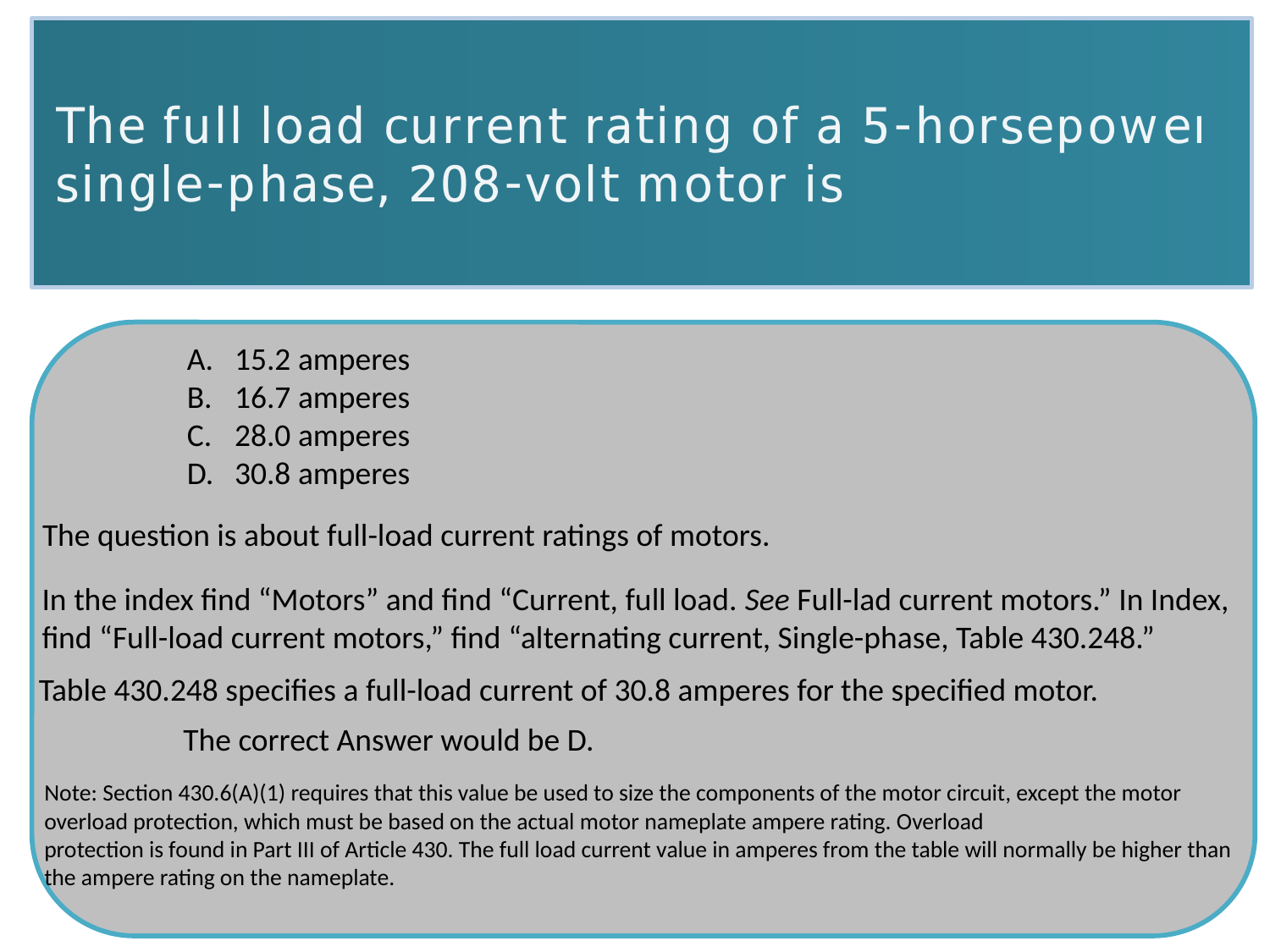

The full load current rating of a 5-horsepower, single-phase, 208-volt motor is:

15.2 amperes
16.7 amperes
28.0 amperes
30.8 amperes
The question is about full-load current ratings of motors.
In the index find “Motors” and find “Current, full load. See Full-lad current motors.” In Index, find “Full-load current motors,” find “alternating current, Single-phase, Table 430.248.”
Table 430.248 specifies a full-load current of 30.8 amperes for the specified motor.
The correct Answer would be D.
Note: Section 430.6(A)(1) requires that this value be used to size the components of the motor circuit, except the motor overload protection, which must be based on the actual motor nameplate ampere rating. Overload
protection is found in Part III of Article 430. The full load current value in amperes from the table will normally be higher than the ampere rating on the nameplate.